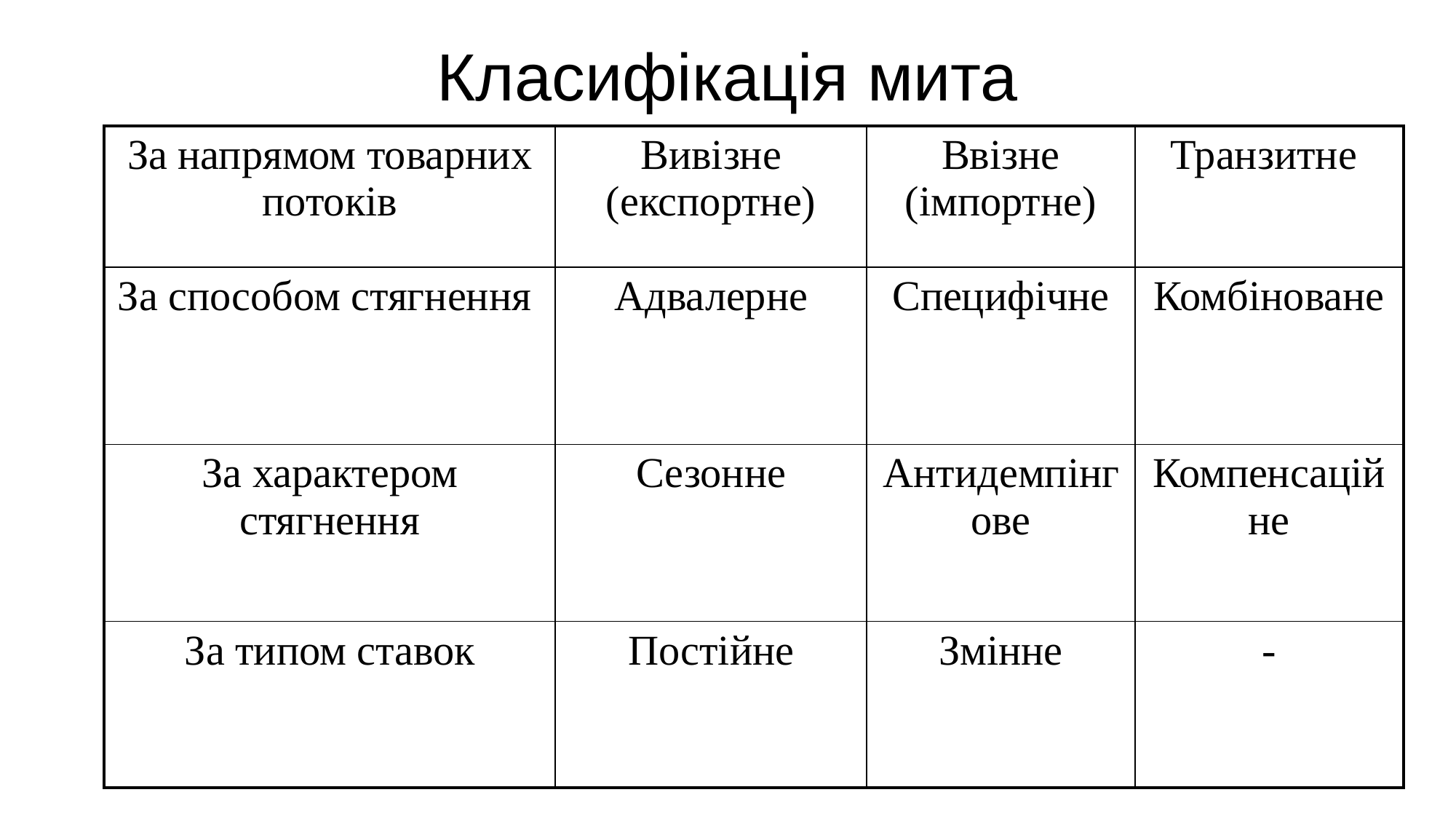

# Класифікація мита
| За напрямом товарних потоків | Вивізне (експортне) | Ввізне (імпортне) | Транзитне |
| --- | --- | --- | --- |
| За способом стягнення | Адвалерне | Специфічне | Комбіноване |
| За характером стягнення | Сезонне | Антидемпінгове | Компенсаційне |
| За типом ставок | Постійне | Змінне | - |